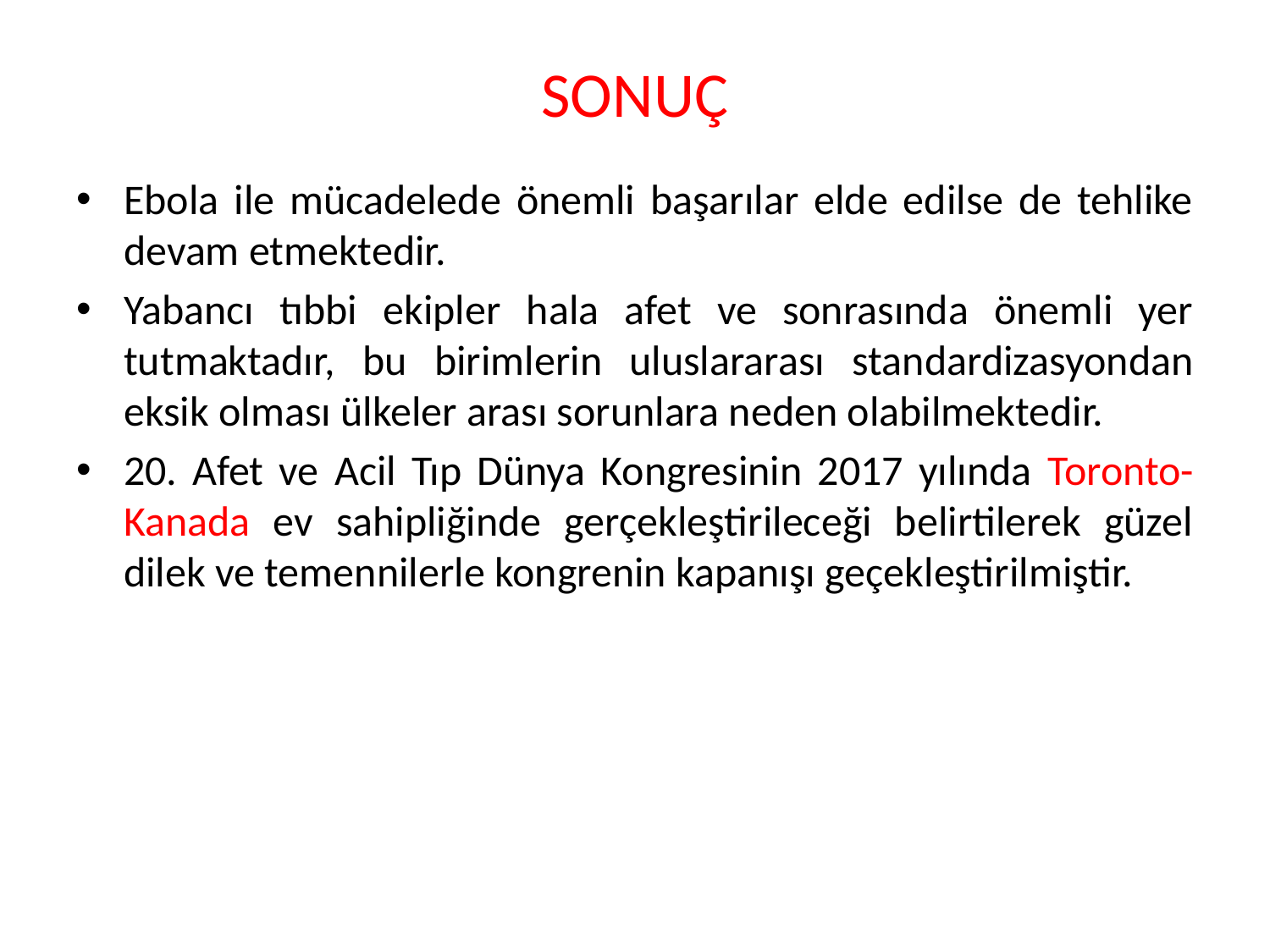

# SONUÇ
Ebola ile mücadelede önemli başarılar elde edilse de tehlike devam etmektedir.
Yabancı tıbbi ekipler hala afet ve sonrasında önemli yer tutmaktadır, bu birimlerin uluslararası standardizasyondan eksik olması ülkeler arası sorunlara neden olabilmektedir.
20. Afet ve Acil Tıp Dünya Kongresinin 2017 yılında Toronto-Kanada ev sahipliğinde gerçekleştirileceği belirtilerek güzel dilek ve temennilerle kongrenin kapanışı geçekleştirilmiştir.